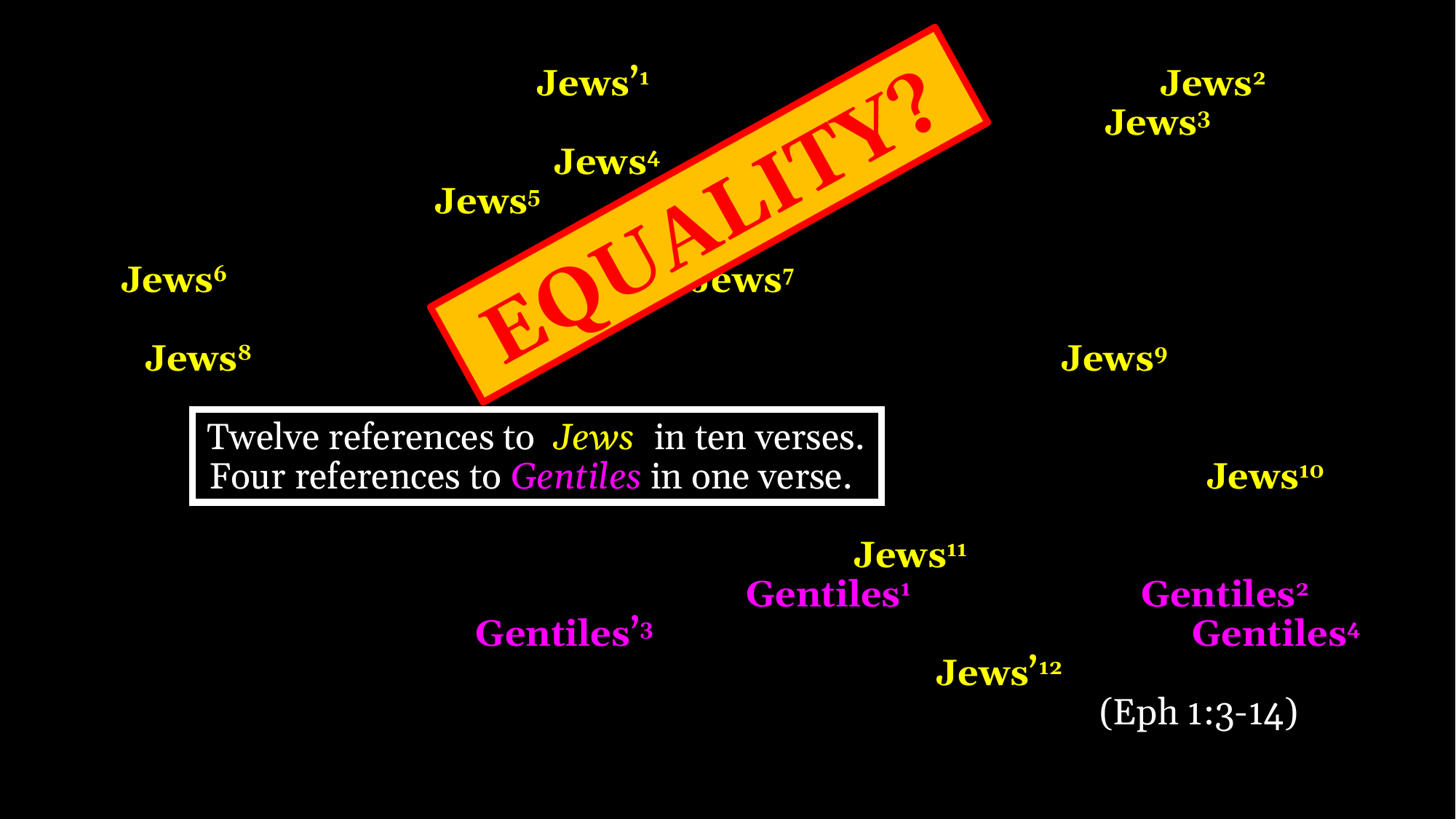

3Blessed be the God & Father of Jews’1 Lord Jsus Christ, whos blessed Jews2w every spiritual blessing in the heavenly places in Christ, 4just as He chose Jews3 in im before the foundation of the world, that Jews4ould be holy and without blame before Him in love, 5having predestined Jews5 to ation as sons by Jesus Christ to Himself, according to the good pleasure of His will, 6to the praise of the glory of His grace, by which He has made Jews6accepn the Beloved. 7In Him Jews7haveedemption through His blood, the forgiveness of sins, according to the riches of His grace 8which He made to abound toward Jews8inl wisdom and prudence, 9having made known to Jews9heystery of His will, according to His good pleasure which He purposed in Himself, 10that in the dispensatioTwelve references to  Jewsi in ten verses. gather together in one all things in Christ, b  Four references to Gentiles in one verse.r—in m. 11In Him also Jews10have obtained an inheritance, being predestined according to the purpose of Him who works all things according to the counsel of His will, 12that Jews11 wfirst hoped in Christ should be to the praise of His glory. 13In Him Gentiles1 aloped, when Gentiles2 hthe word of truth, the gospel of  Gentiles’3  son; in whom also, having bved, Gentiles4ere with the Holy Spirit of promise, 14who is the guarantee of Jews’12 inhtance until the redemption of the purchased possession, to the praise of His glory. (Eph 1:3-14)
 EQUALITY?